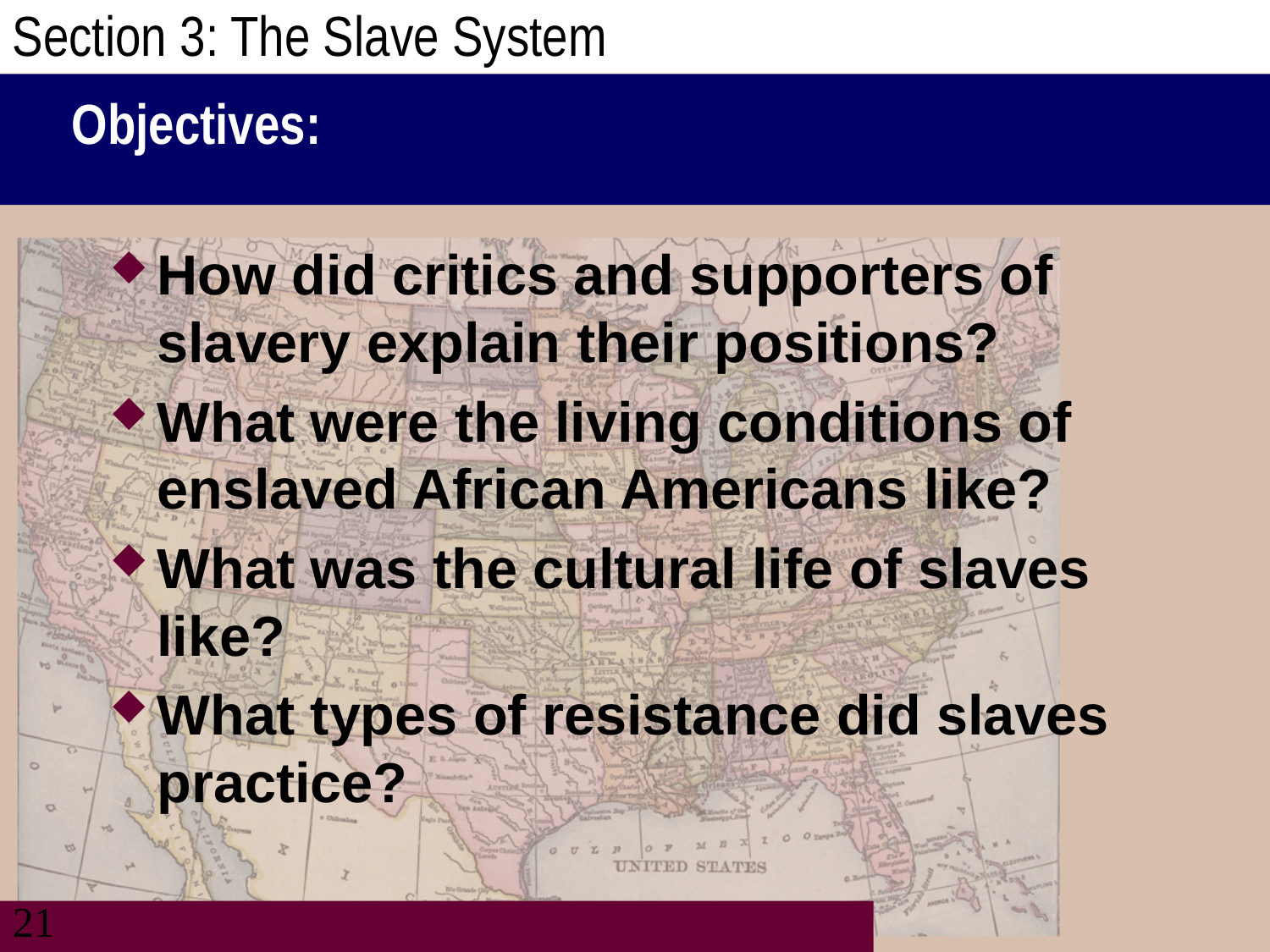

Section 3: The Slave System
# Objectives:
How did critics and supporters of slavery explain their positions?
What were the living conditions of enslaved African Americans like?
What was the cultural life of slaves like?
What types of resistance did slaves practice?
21